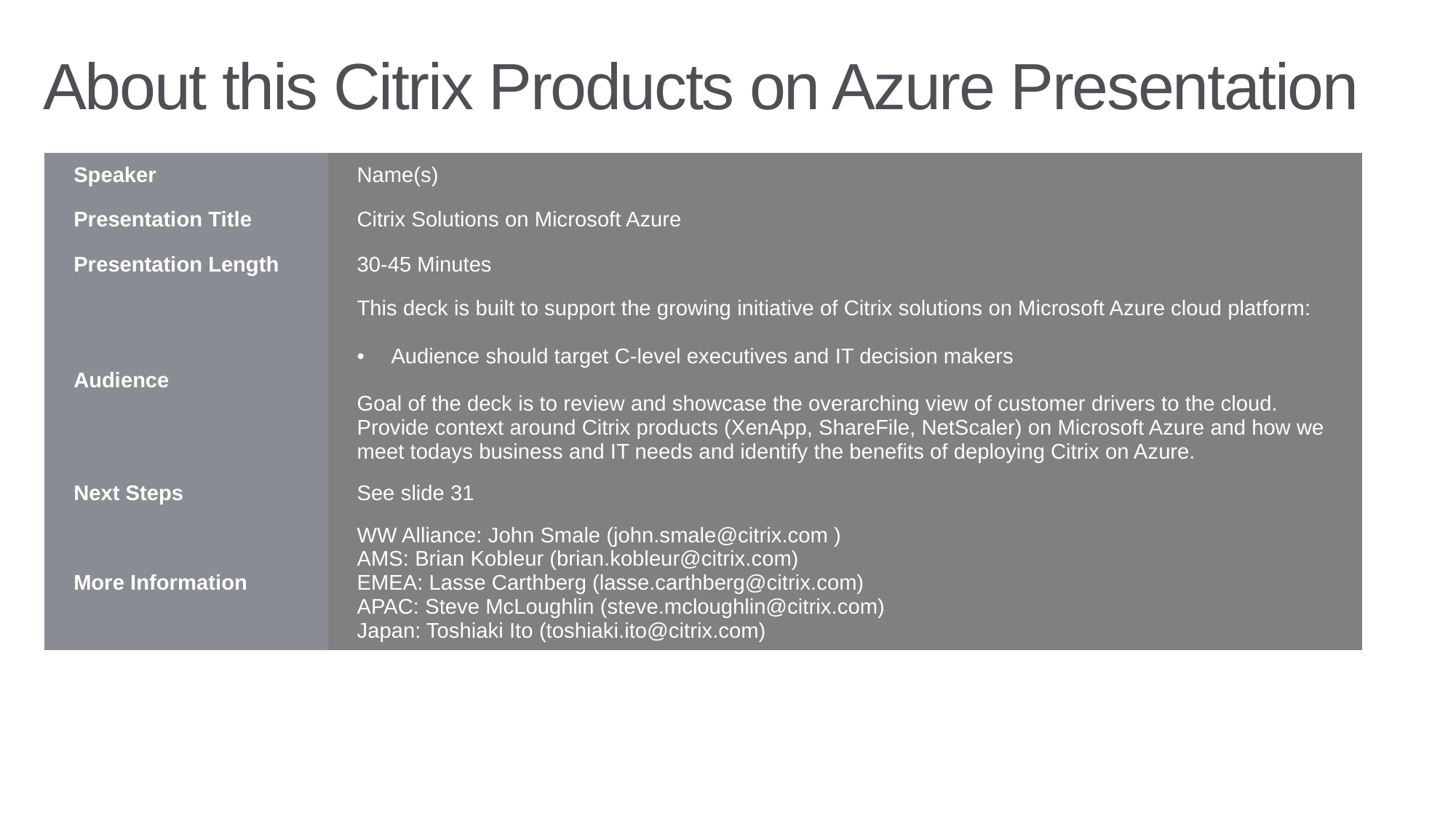

# About this Citrix Products on Azure Presentation
| Speaker | Name(s) |
| --- | --- |
| Presentation Title | Citrix Solutions on Microsoft Azure |
| Presentation Length | 30-45 Minutes |
| Audience | This deck is built to support the growing initiative of Citrix solutions on Microsoft Azure cloud platform: Audience should target C-level executives and IT decision makers Goal of the deck is to review and showcase the overarching view of customer drivers to the cloud. Provide context around Citrix products (XenApp, ShareFile, NetScaler) on Microsoft Azure and how we meet todays business and IT needs and identify the benefits of deploying Citrix on Azure. |
| Next Steps | See slide 31 |
| More Information | WW Alliance: John Smale (john.smale@citrix.com ) AMS: Brian Kobleur (brian.kobleur@citrix.com) EMEA: Lasse Carthberg (lasse.carthberg@citrix.com) APAC: Steve McLoughlin (steve.mcloughlin@citrix.com) Japan: Toshiaki Ito (toshiaki.ito@citrix.com) |